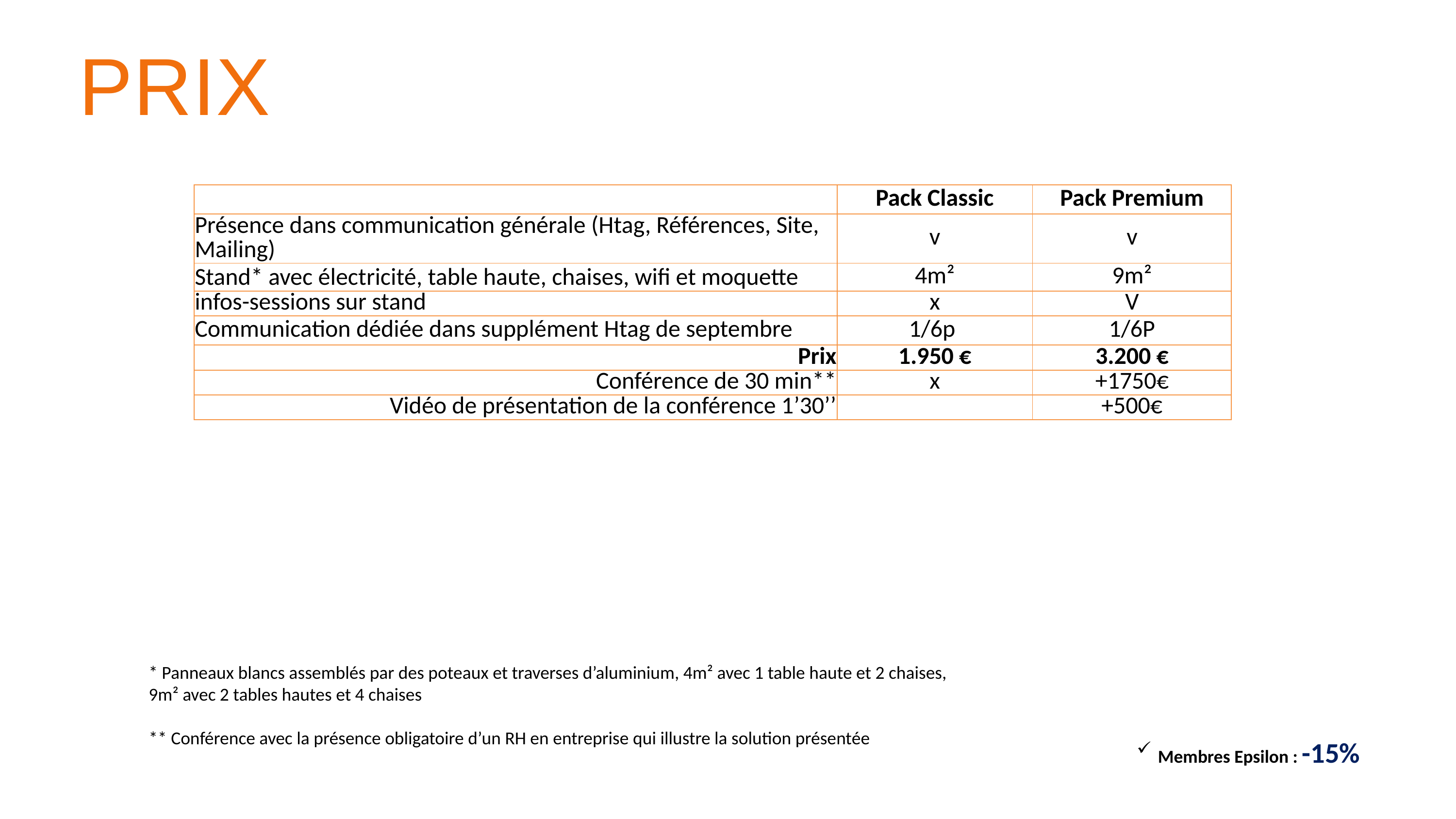

PRIX
|  | Pack Classic | Pack Premium |
| --- | --- | --- |
| Présence dans communication générale (Htag, Références, Site, Mailing) | v | v |
| Stand\* avec électricité, table haute, chaises, wifi et moquette | 4m² | 9m² |
| infos-sessions sur stand | x | V |
| Communication dédiée dans supplément Htag de septembre | 1/6p | 1/6P |
| Prix | 1.950 € | 3.200 € |
| Conférence de 30 min\*\* | x | +1750€ |
| Vidéo de présentation de la conférence 1’30’’ |  | +500€ |
* Panneaux blancs assemblés par des poteaux et traverses d’aluminium, 4m² avec 1 table haute et 2 chaises,
9m² avec 2 tables hautes et 4 chaises
** Conférence avec la présence obligatoire d’un RH en entreprise qui illustre la solution présentée

Membres Epsilon : -15%